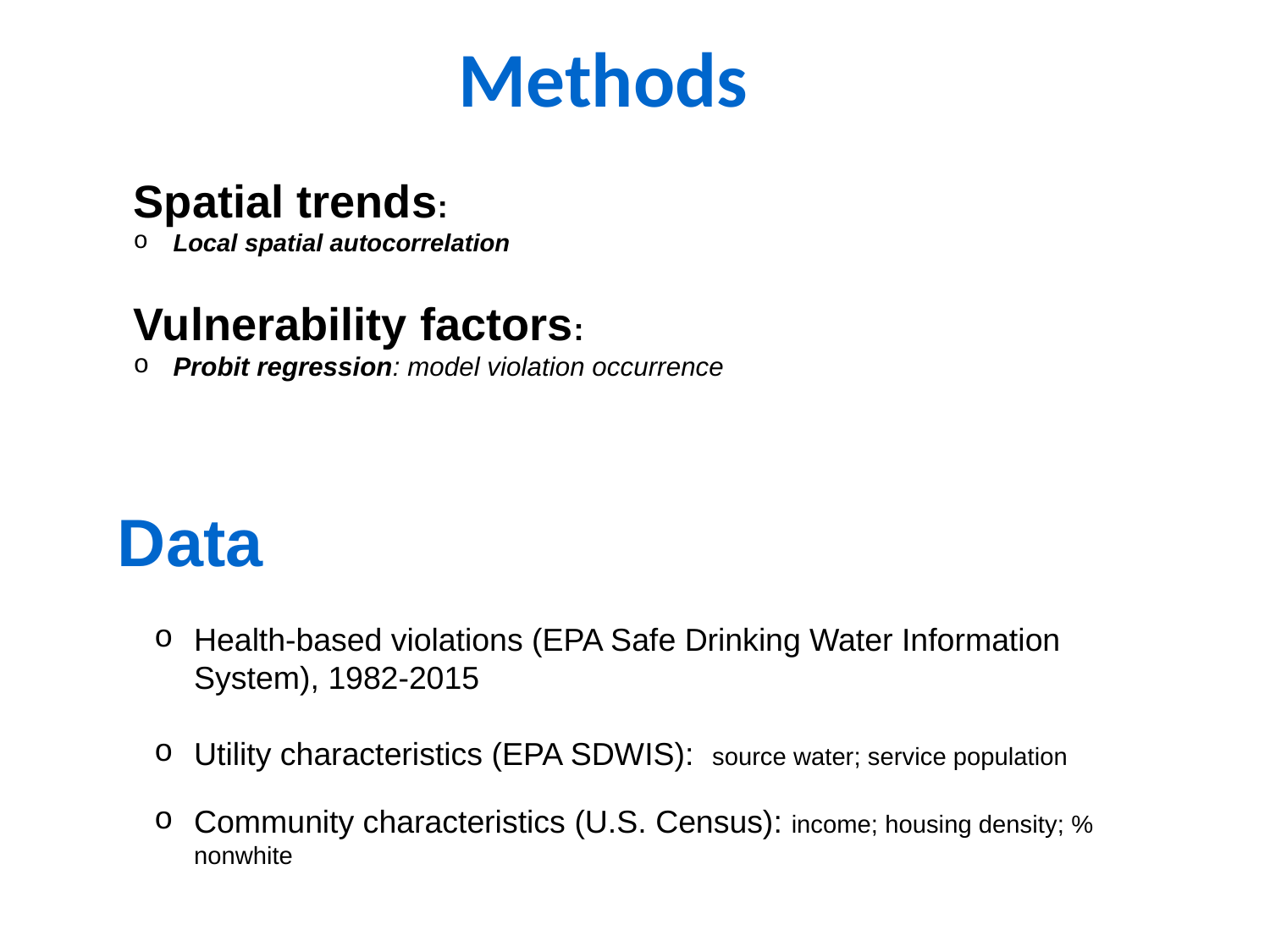

# Methods
Spatial trends:
Local spatial autocorrelation

Vulnerability factors:
Probit regression: model violation occurrence

Data
Health-based violations (EPA Safe Drinking Water Information System), 1982-2015

Utility characteristics (EPA SDWIS):  source water; service population

Community characteristics (U.S. Census): income; housing density; % nonwhite